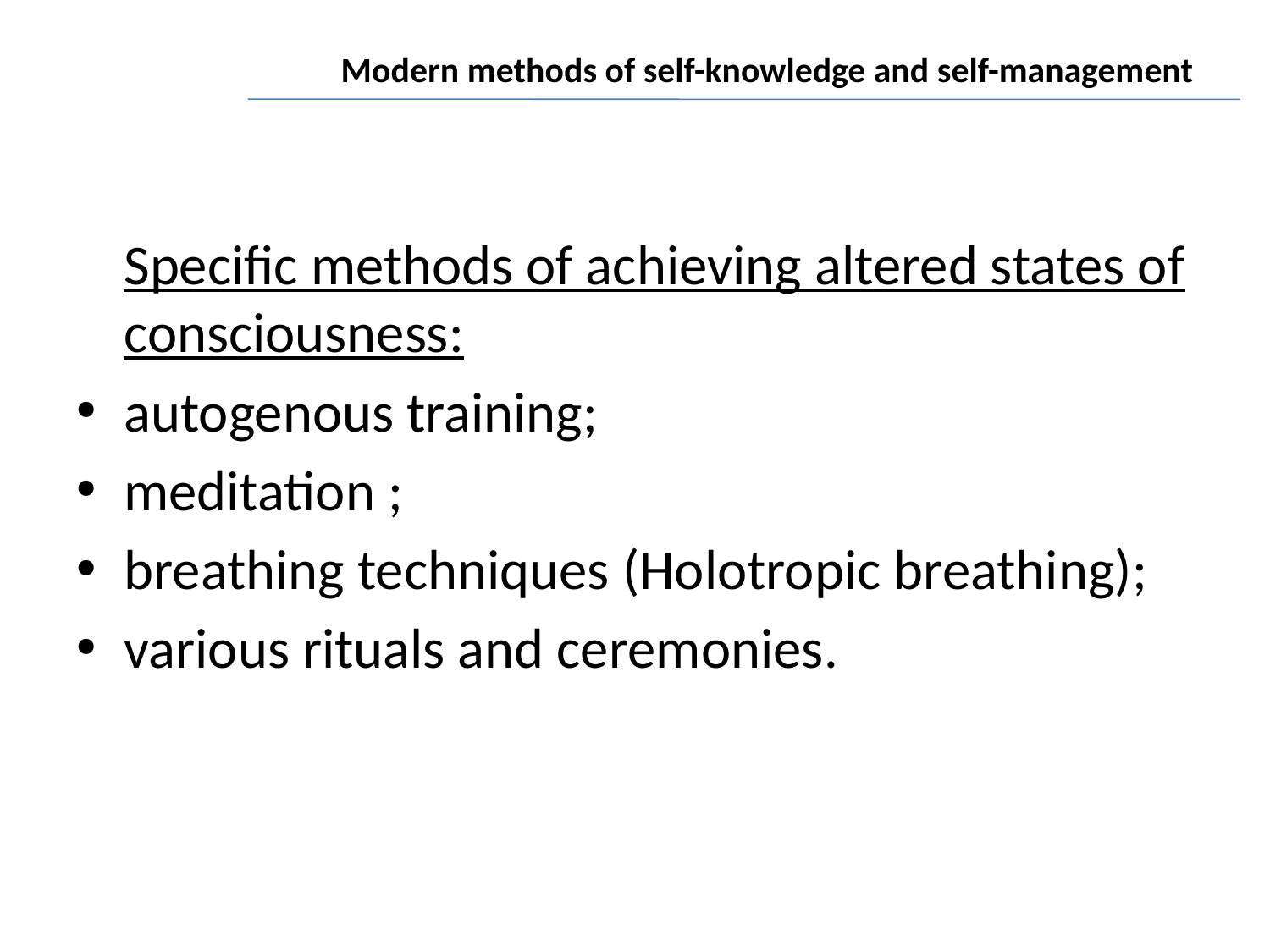

# Modern methods of self-knowledge and self-management
	Specific methods of achieving altered states of consciousness:
autogenous training;
meditation ;
breathing techniques (Holotropic breathing);
various rituals and ceremonies.